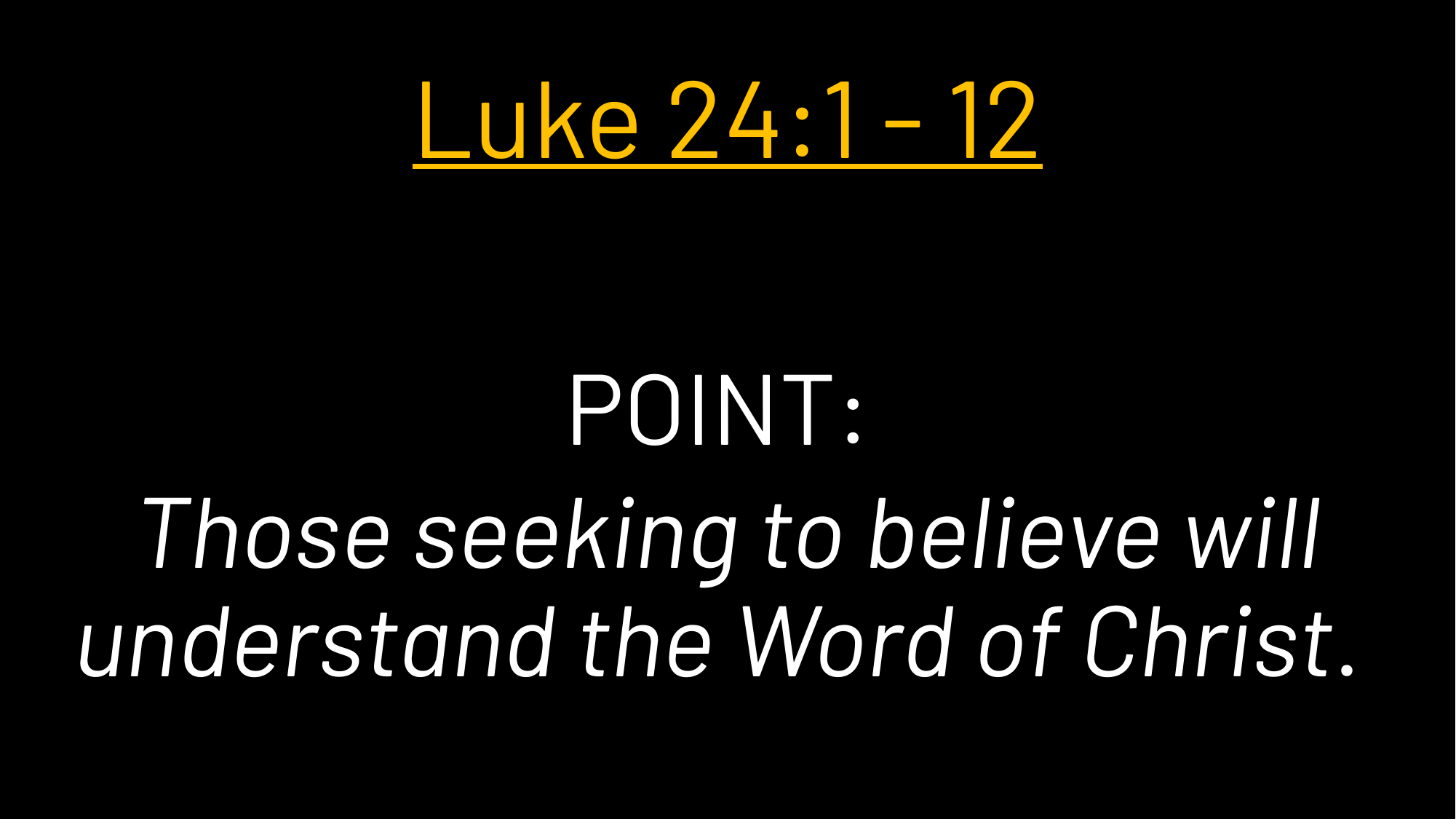

# Luke 24:1 - 12

POINT:
Those seeking to believe will understand the Word of Christ.